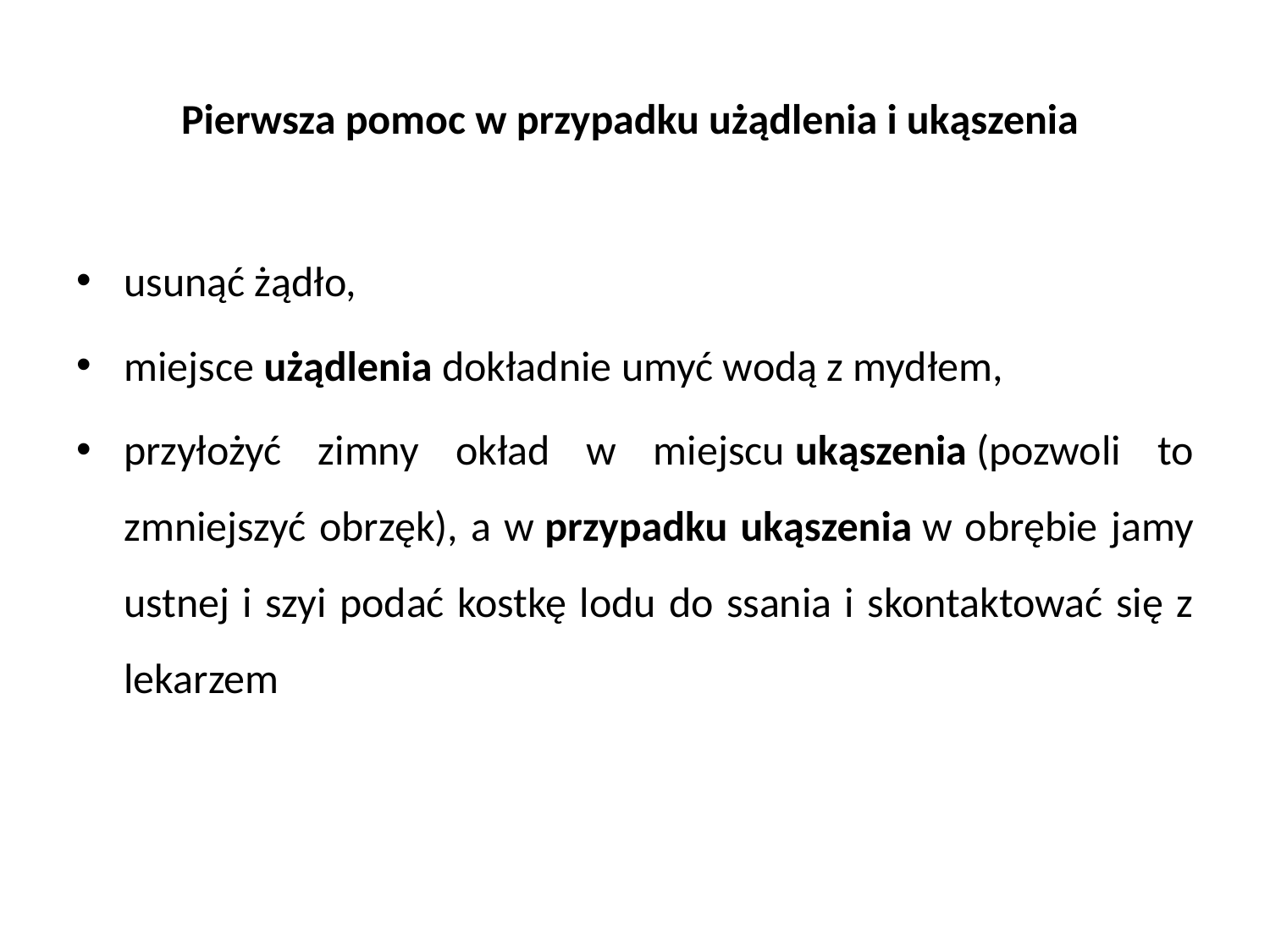

# Pierwsza pomoc w przypadku użądlenia i ukąszenia
usunąć żądło,
miejsce użądlenia dokładnie umyć wodą z mydłem,
przyłożyć zimny okład w miejscu ukąszenia (pozwoli to zmniejszyć obrzęk), a w przypadku ukąszenia w obrębie jamy ustnej i szyi podać kostkę lodu do ssania i skontaktować się z lekarzem